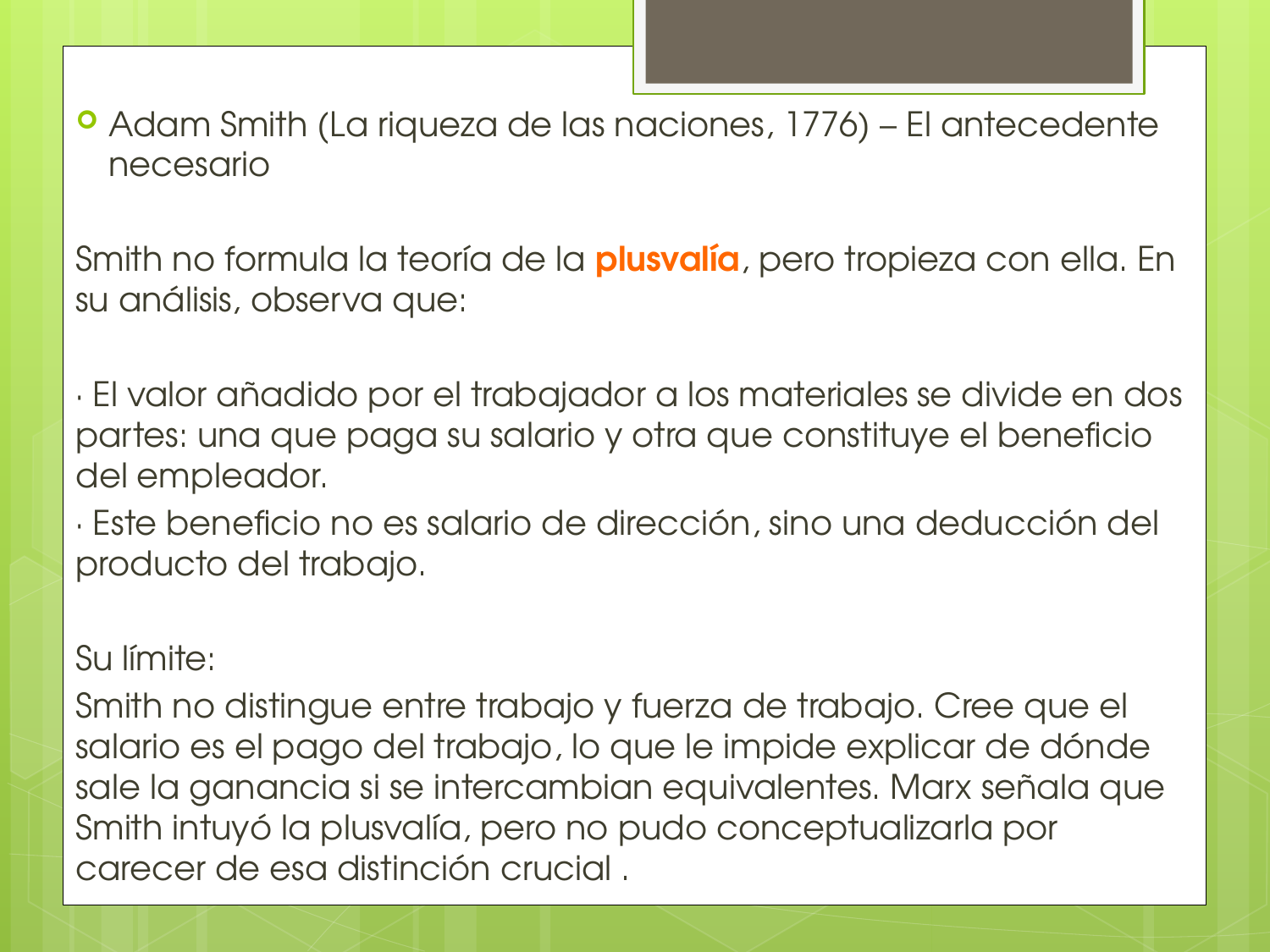

Adam Smith (La riqueza de las naciones, 1776) – El antecedente necesario

Smith no formula la teoría de la plusvalía, pero tropieza con ella. En su análisis, observa que:

· El valor añadido por el trabajador a los materiales se divide en dos partes: una que paga su salario y otra que constituye el beneficio del empleador.
· Este beneficio no es salario de dirección, sino una deducción del producto del trabajo.

Su límite:
Smith no distingue entre trabajo y fuerza de trabajo. Cree que el salario es el pago del trabajo, lo que le impide explicar de dónde sale la ganancia si se intercambian equivalentes. Marx señala que Smith intuyó la plusvalía, pero no pudo conceptualizarla por carecer de esa distinción crucial .